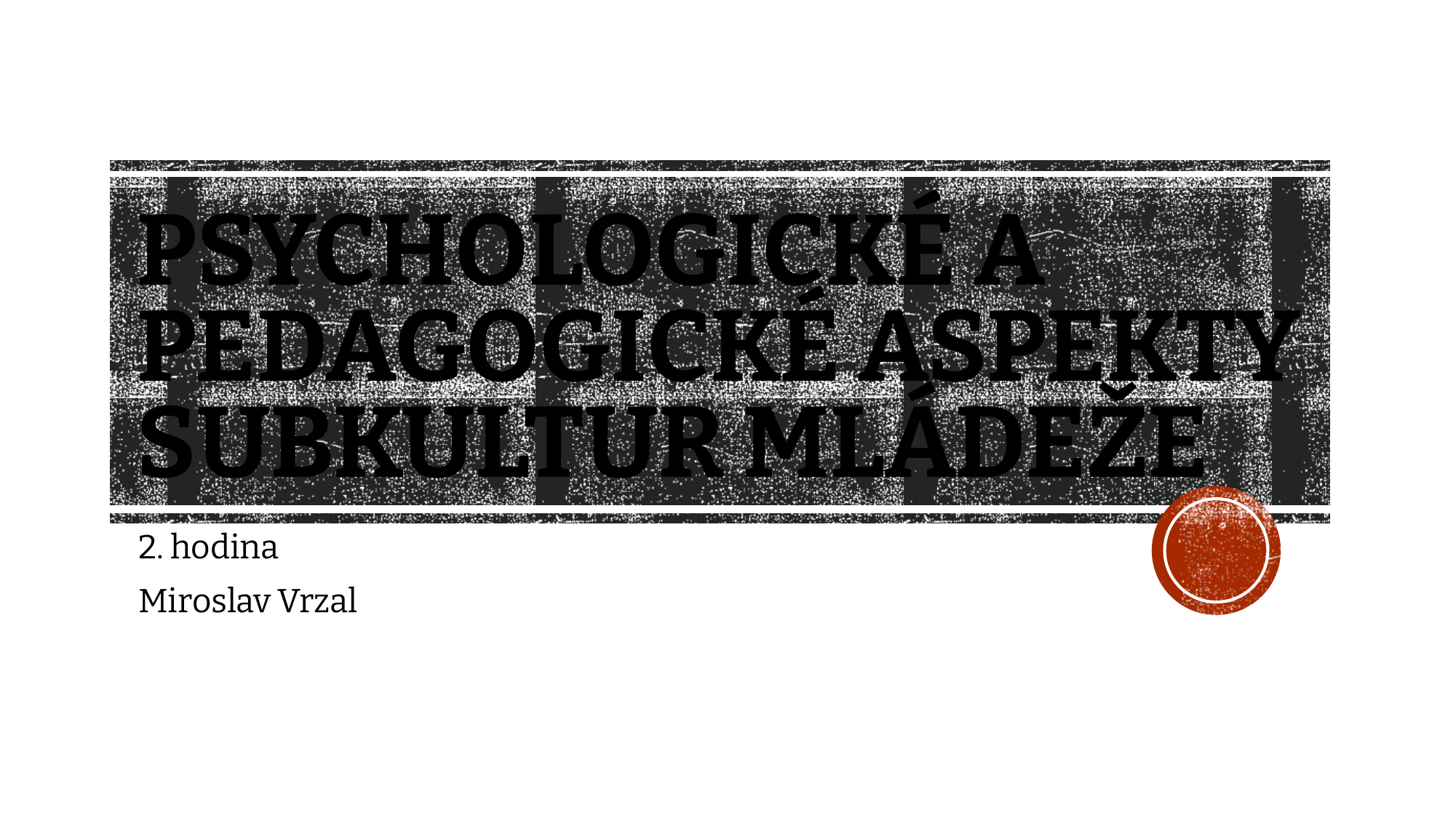

# Psychologické a pedagogické aspekty subkultur mládeže
2. hodina
Miroslav Vrzal